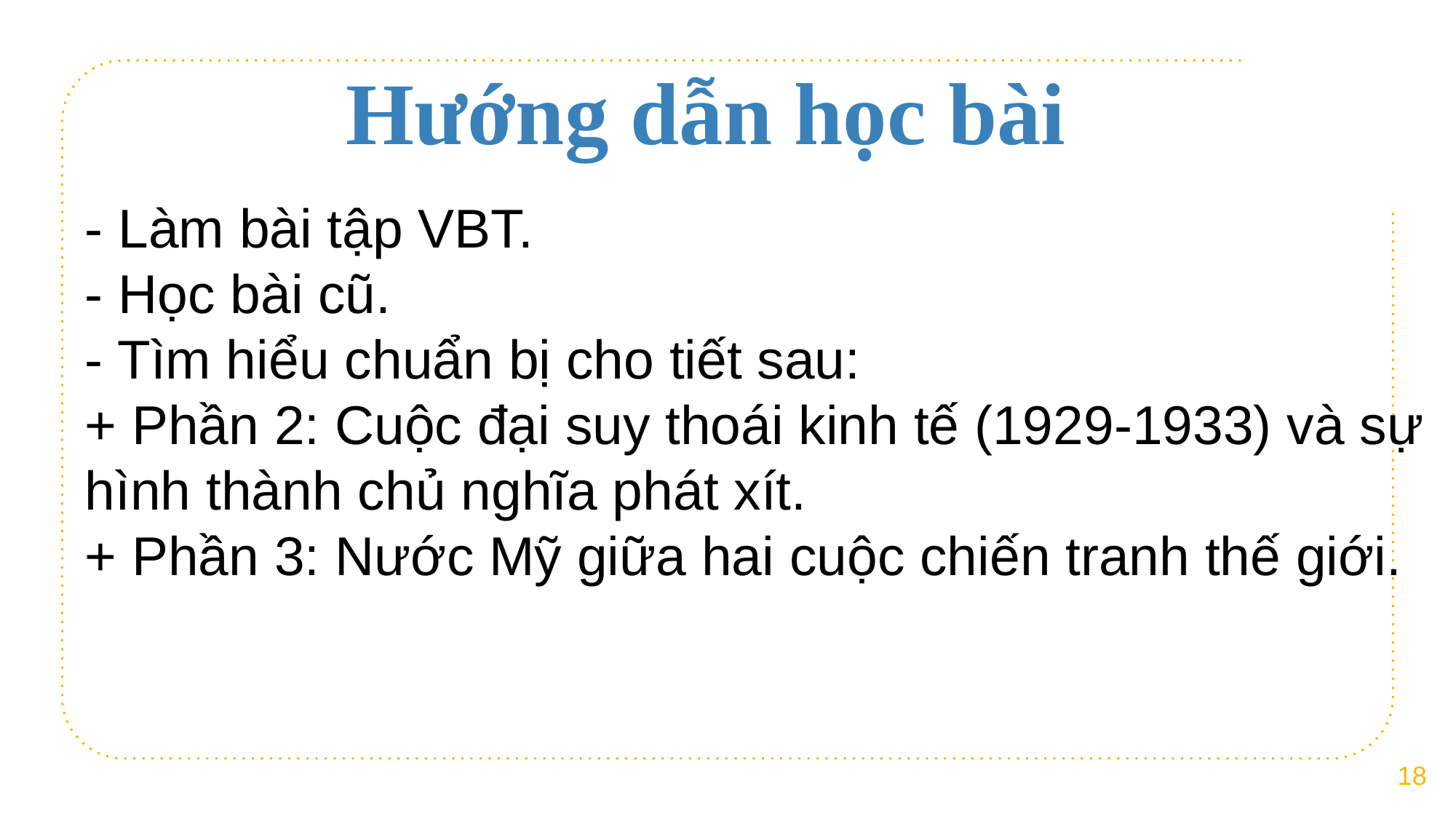

# Hướng dẫn học bài
- Làm bài tập VBT.
- Học bài cũ.
- Tìm hiểu chuẩn bị cho tiết sau:
+ Phần 2: Cuộc đại suy thoái kinh tế (1929-1933) và sự hình thành chủ nghĩa phát xít.
+ Phần 3: Nước Mỹ giữa hai cuộc chiến tranh thế giới.

18